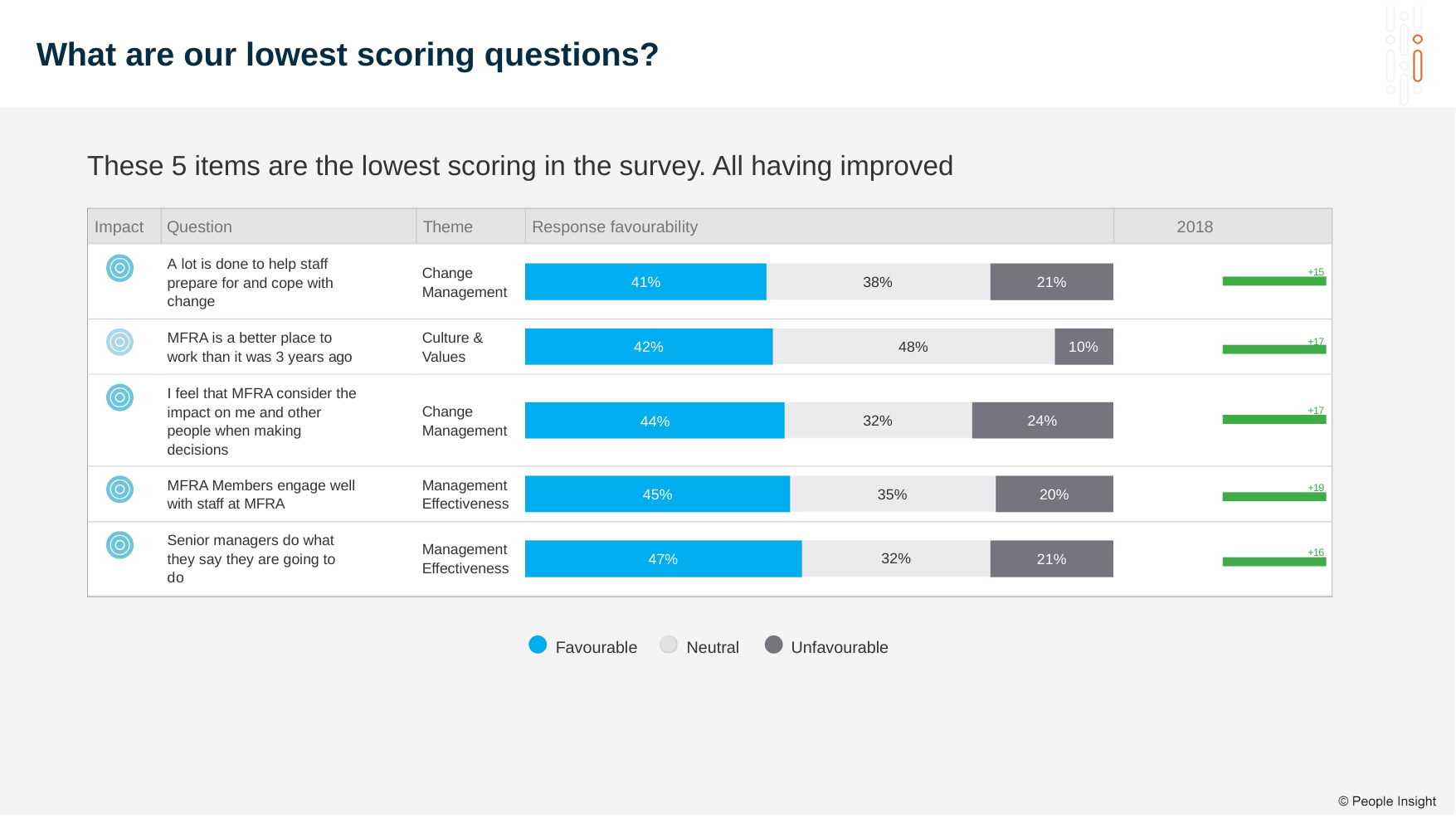

What are our lowest scoring questions?
These 5 items are the lowest scoring in the survey. All having improved
Impact Question
Theme
Response favourability
41%
2018
A lot is done to help staff
prepare for and cope with
change
Change
Management
+15
+17
38%
32%
21%
MFRA is a better place to
work than it was 3 years ago
Culture &
Values
42%
44%
48%
10%
I feel that MFRA consider the
impact on me and other
people when making
decisions
Change
Management
+17
24%
MFRA Members engage well
with staff at MFRA
Management
Effectiveness
+19
+16
45%
47%
35%
20%
21%
Senior managers do what
they say they are going to
do
Management
Effectiveness
32%
Favourable
Neutral
Unfavourable